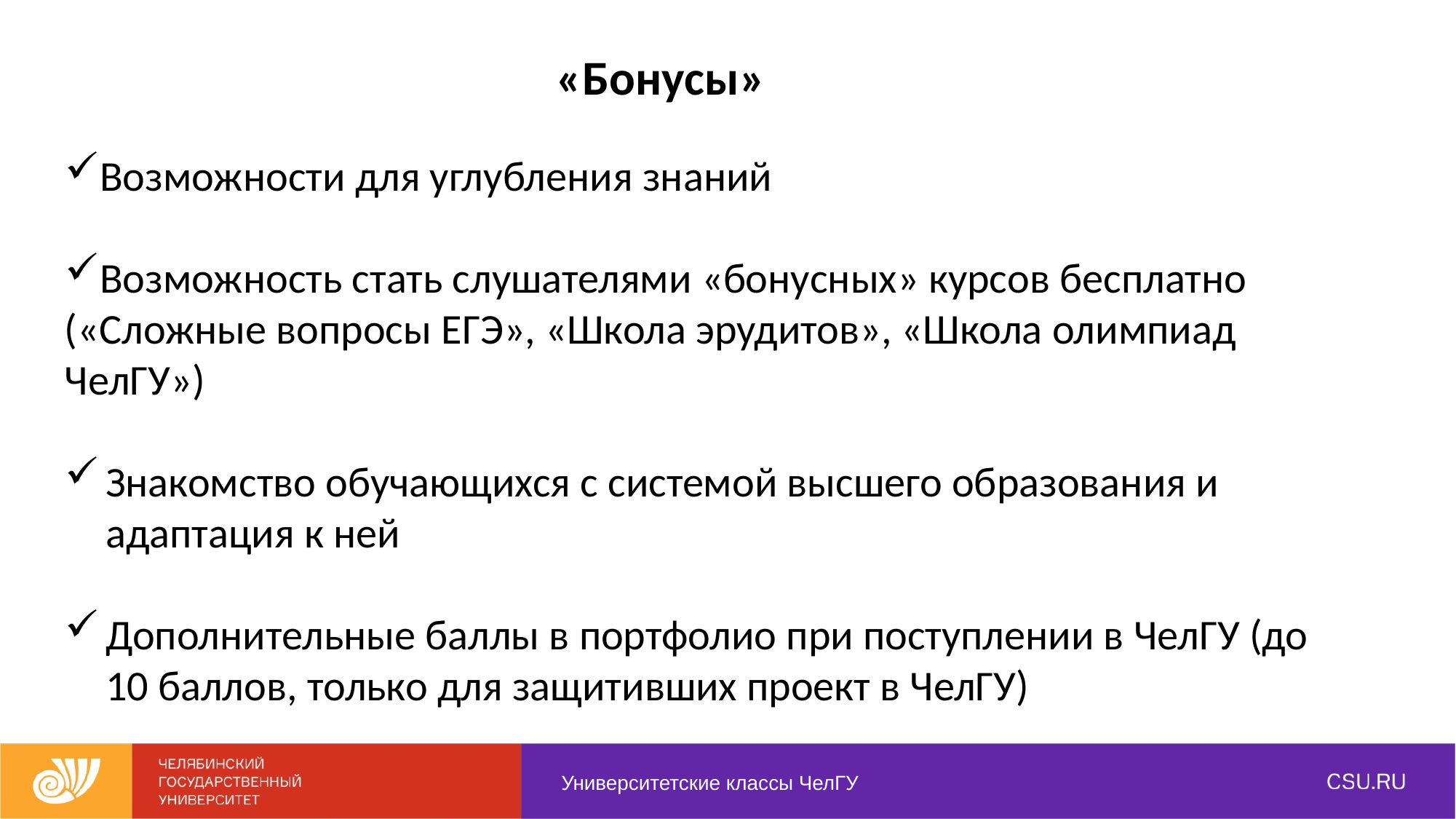

«Бонусы»

Возможности для углубления знаний

Возможность стать слушателями «бонусных» курсов бесплатно («Сложные вопросы ЕГЭ», «Школа эрудитов», «Школа олимпиад ЧелГУ»)

Знакомство обучающихся с системой высшего образования и адаптация к ней

Дополнительные баллы в портфолио при поступлении в ЧелГУ (до 10 баллов, только для защитивших проект в ЧелГУ)

Университетские классы ЧелГУ